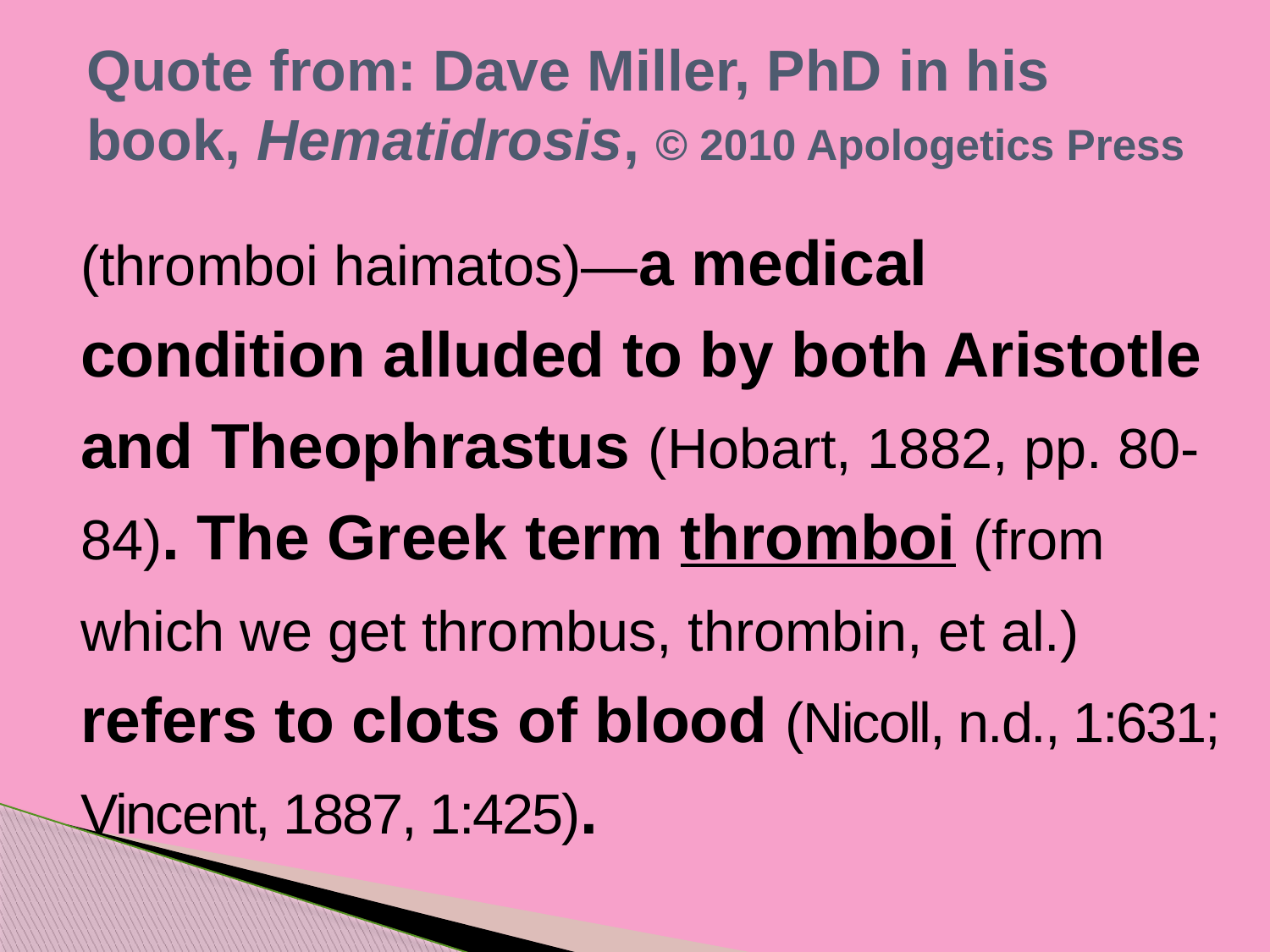

# Quote from: Dave Miller, PhD in his book, Hematidrosis, © 2010 Apologetics Press
(thromboi haimatos)—a medical condition alluded to by both Aristotle and Theophrastus (Hobart, 1882, pp. 80-84). The Greek term thromboi (from which we get thrombus, thrombin, et al.) refers to clots of blood (Nicoll, n.d., 1:631; Vincent, 1887, 1:425).